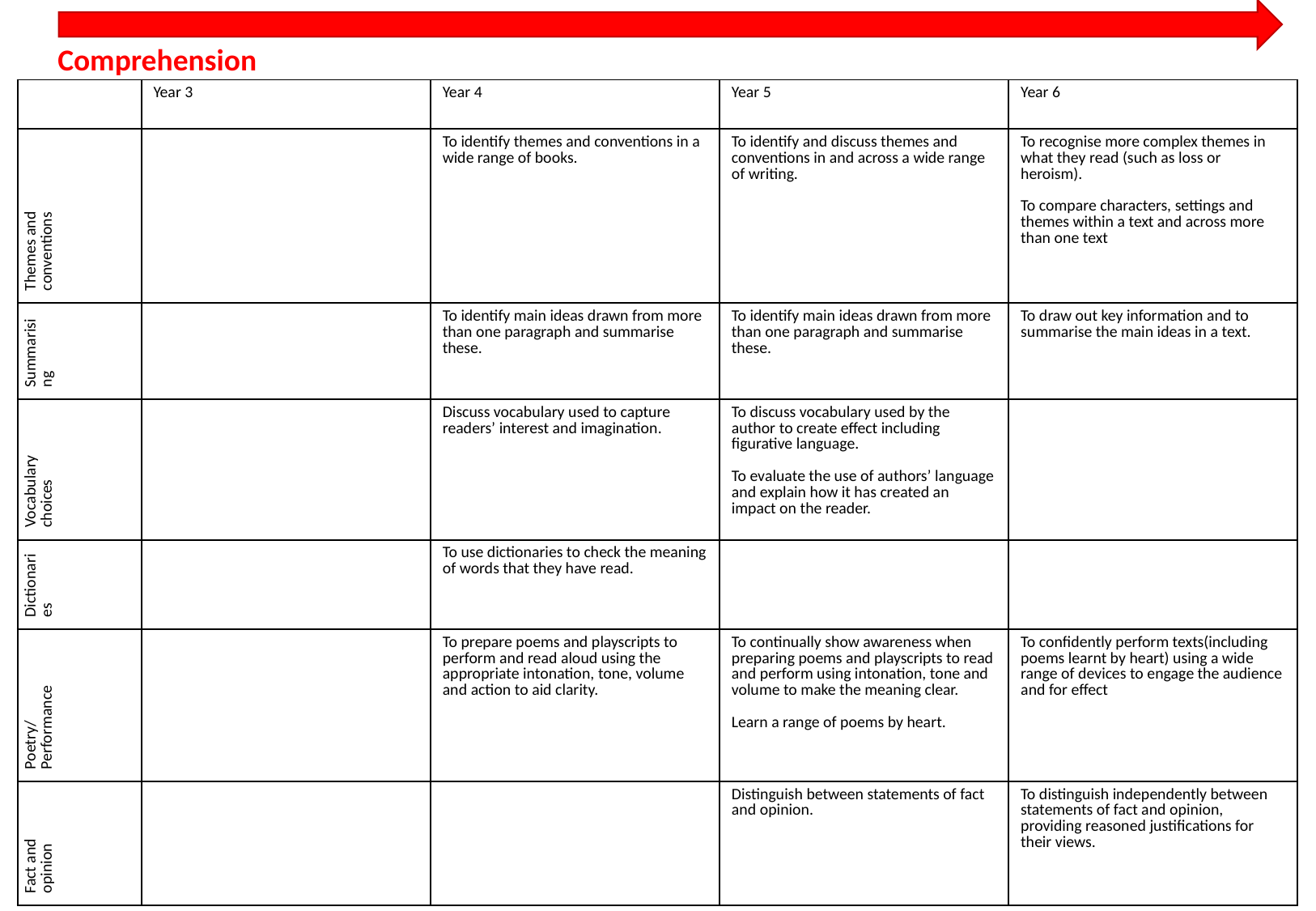

Comprehension
|  | Year 3 | Year 4 | Year 5 | Year 6 |
| --- | --- | --- | --- | --- |
| Themes and conventions |  | To identify themes and conventions in a wide range of books. ​ | To identify and discuss themes and conventions in and across a wide range of writing.​ | To recognise more complex themes in what they read (such as loss or heroism). To compare characters, settings and themes within a text and across more than one text |
| Summarising |  | To identify main ideas drawn from more than one paragraph and summarise these. ​ | To identify main ideas drawn from more than one paragraph and summarise these. ​ | To draw out key information and to summarise the main ideas in a text. |
| Vocabulary choices |  | Discuss vocabulary used to capture readers’ interest and imagination. ​ | To discuss vocabulary used by the author to create effect including figurative language. ​ To evaluate the use of authors’ language and explain how it has created an impact on the reader. |  |
| Dictionaries |  | To use dictionaries to check the meaning of words that they have read. ​ |  |  |
| Poetry/ Performance |  | To prepare poems and playscripts to perform and read aloud using the appropriate intonation, tone, volume and action to aid clarity. | To continually show awareness when preparing poems and playscripts to read and perform using intonation, tone and volume to make the meaning clear.​ Learn a range of poems by heart. | To confidently perform texts(including poems learnt by heart) using a wide range of devices to engage the audience and for effect |
| Fact and opinion |  |  | Distinguish between statements of fact and opinion. | To distinguish independently between statements of fact and opinion, providing reasoned justifications for their views. |